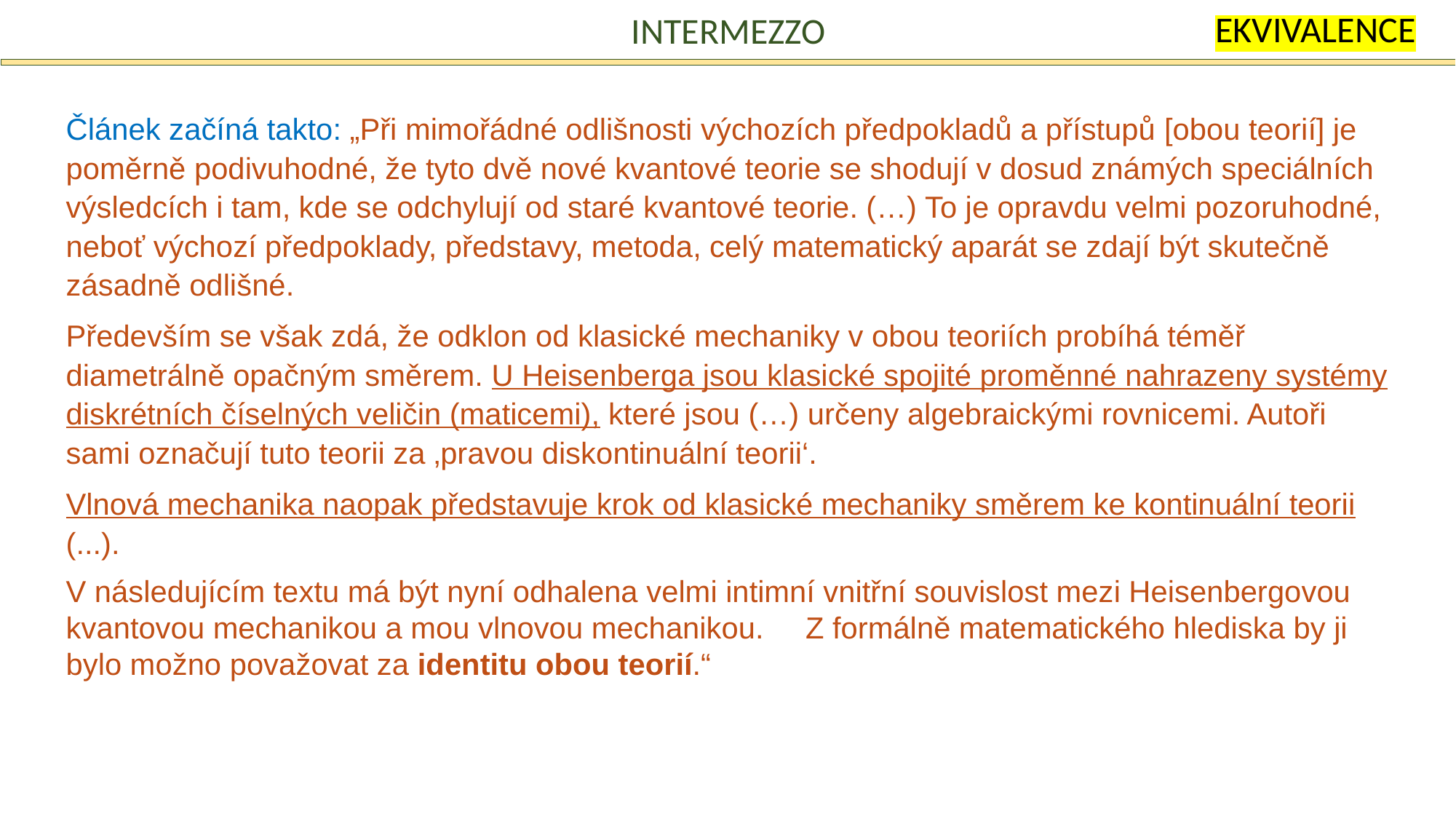

ekvivalence
Intermezzo

Článek začíná takto: „Při mimořádné odlišnosti výchozích předpokladů a přístupů [obou teorií] je poměrně podivuhodné, že tyto dvě nové kvantové teorie se shodují v dosud známých speciálních výsledcích i tam, kde se odchylují od staré kvantové teorie. (…) To je opravdu velmi pozoruhodné, neboť výchozí předpoklady, představy, metoda, celý matematický aparát se zdají být skutečně zásadně odlišné.
Především se však zdá, že odklon od klasické mechaniky v obou teoriích probíhá téměř diametrálně opačným směrem. U Heisenberga jsou klasické spojité proměnné nahrazeny systémy diskrétních číselných veličin (maticemi), které jsou (…) určeny algebraickými rovnicemi. Autoři sami označují tuto teorii za ‚pravou diskontinuální teorii‘.
Vlnová mechanika naopak představuje krok od klasické mechaniky směrem ke kontinuální teorii (...).
V následujícím textu má být nyní odhalena velmi intimní vnitřní souvislost mezi Heisenbergovou kvantovou mechanikou a mou vlnovou mechanikou.     Z formálně matematického hlediska by ji bylo možno považovat za identitu obou teorií.“